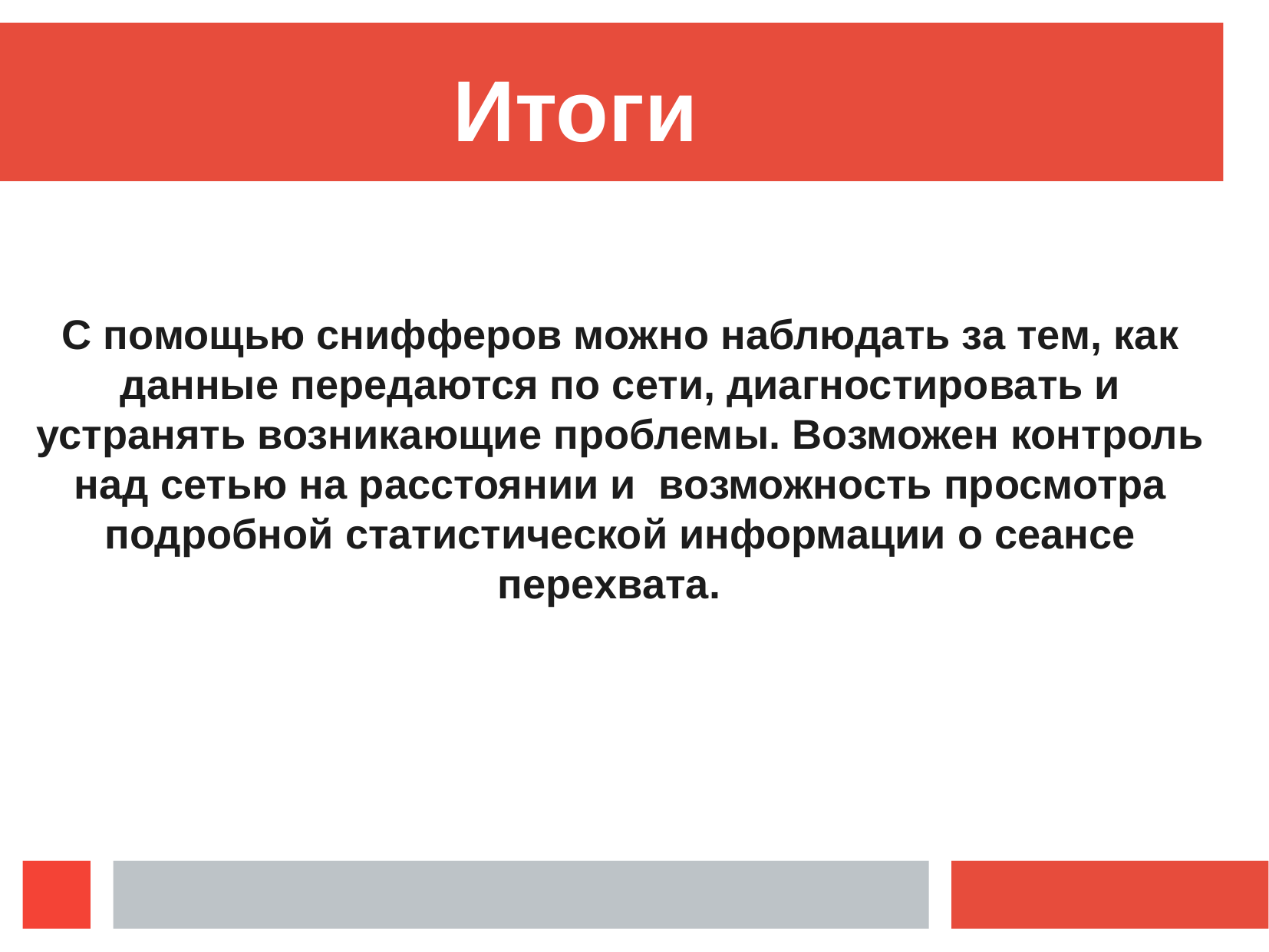

Итоги
С помощью снифферов можно наблюдать за тем, как данные передаются по сети, диагностировать и устранять возникающие проблемы. Возможен контроль над сетью на расстоянии и  возможность просмотра подробной статистической информации о сеансе перехвата.